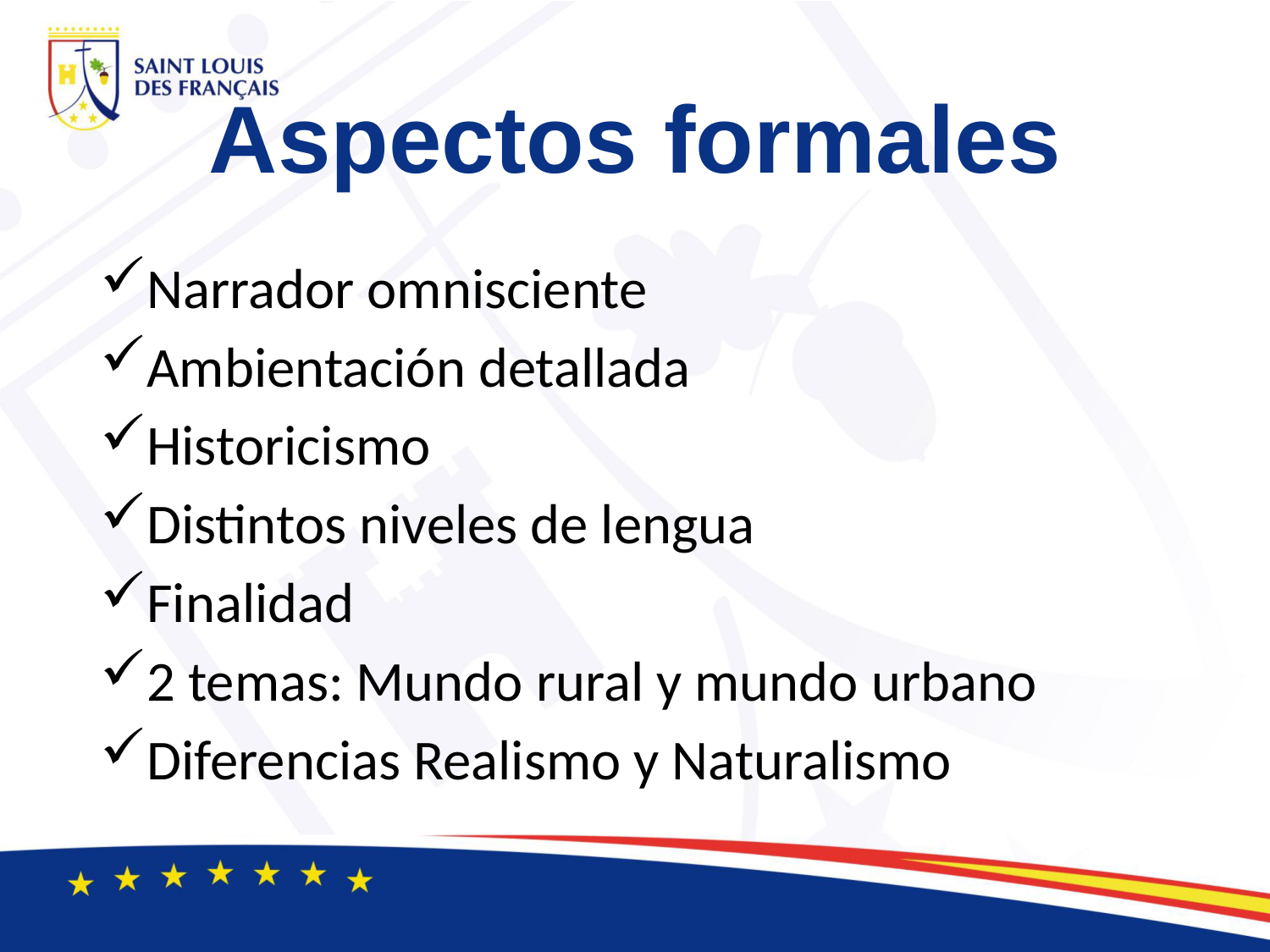

# Aspectos formales
Narrador omnisciente
Ambientación detallada
Historicismo
Distintos niveles de lengua
Finalidad
2 temas: Mundo rural y mundo urbano
Diferencias Realismo y Naturalismo